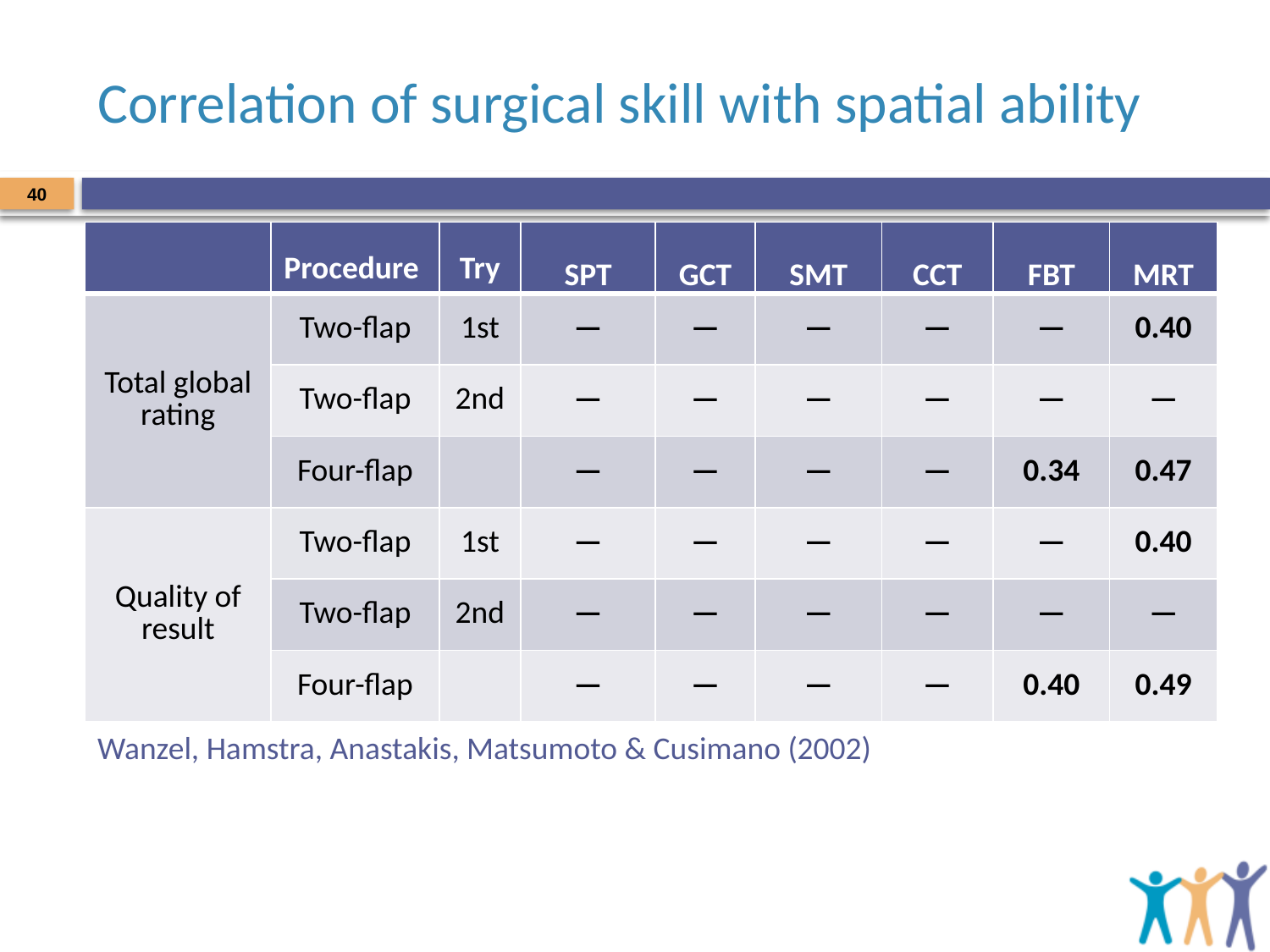

# Correlation of surgical skill with spatial ability
40
|  | Procedure | Try | SPT | GCT | SMT | CCT | FBT | MRT |
| --- | --- | --- | --- | --- | --- | --- | --- | --- |
| Total global rating | Two-flap | 1st | — | — | — | — | — | 0.40 |
|  | Two-flap | 2nd | — | — | — | — | — | — |
|  | Four-flap |  | — | — | — | — | 0.34 | 0.47 |
| Quality of result | Two-flap | 1st | — | — | — | — | — | 0.40 |
|  | Two-flap | 2nd | — | — | — | — | — | — |
|  | Four-flap |  | — | — | — | — | 0.40 | 0.49 |
Wanzel, Hamstra, Anastakis, Matsumoto & Cusimano (2002)